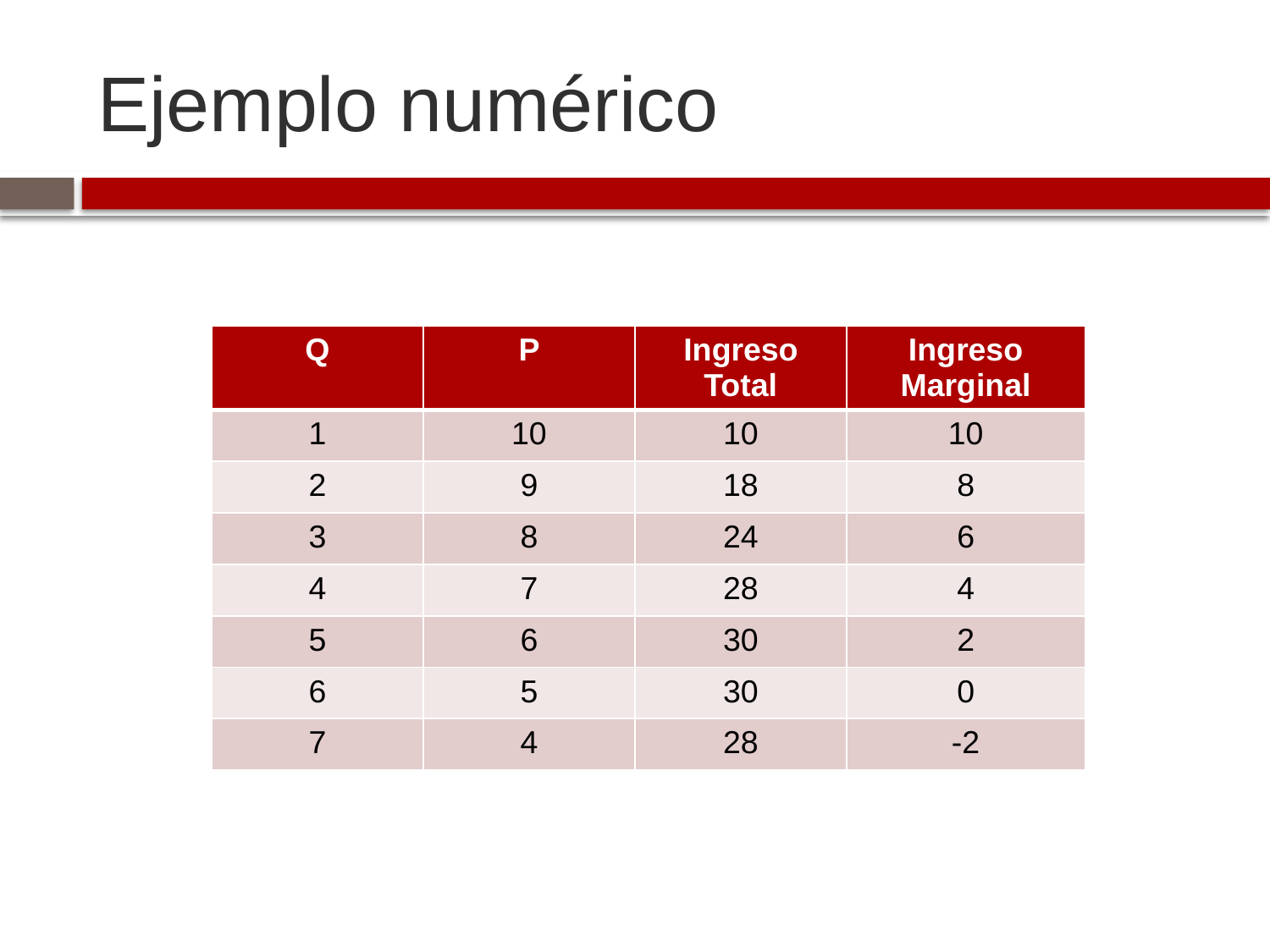

# Ejemplo numérico
| Q | P | Ingreso Total | Ingreso Marginal |
| --- | --- | --- | --- |
| 1 | 10 | 10 | 10 |
| 2 | 9 | 18 | 8 |
| 3 | 8 | 24 | 6 |
| 4 | 7 | 28 | 4 |
| 5 | 6 | 30 | 2 |
| 6 | 5 | 30 | 0 |
| 7 | 4 | 28 | -2 |